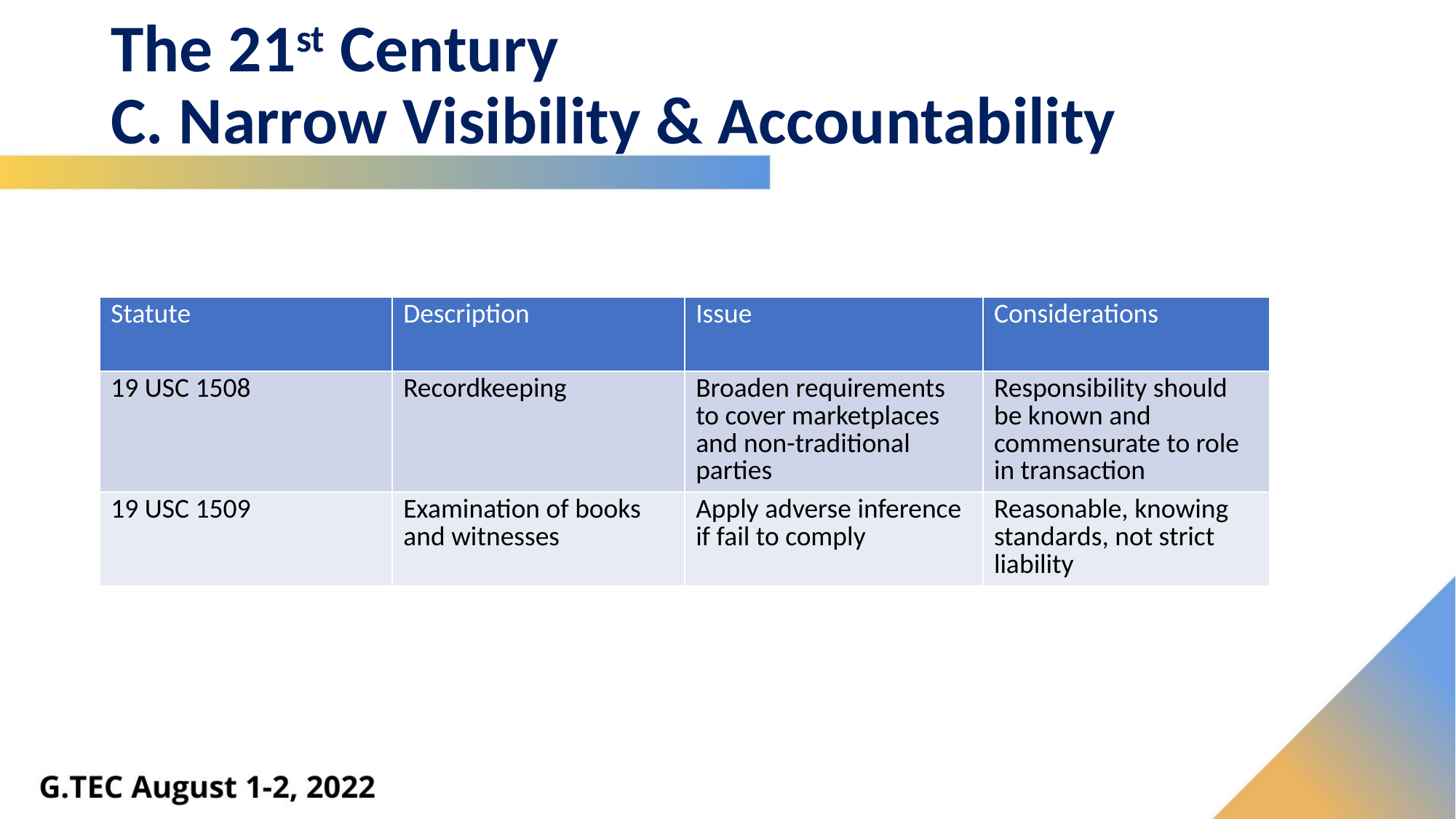

# The 21st Century C. Narrow Visibility & Accountability
| Statute | Description | Issue | Considerations |
| --- | --- | --- | --- |
| 19 USC 1508 | Recordkeeping | Broaden requirements to cover marketplaces and non-traditional parties | Responsibility should be known and commensurate to role in transaction |
| 19 USC 1509 | Examination of books and witnesses | Apply adverse inference if fail to comply | Reasonable, knowing standards, not strict liability |